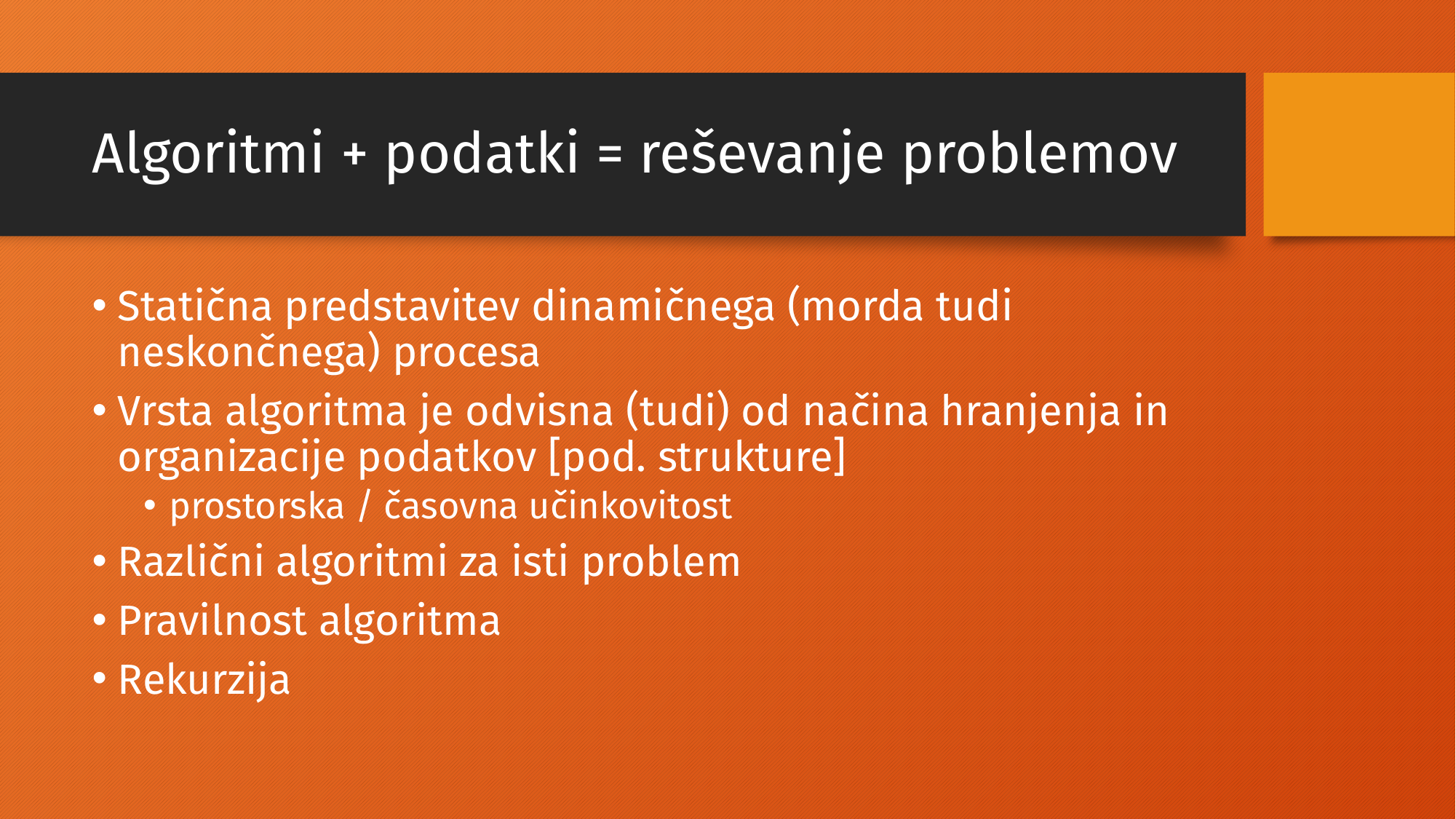

# Algoritmi + podatki = reševanje problemov
Statična predstavitev dinamičnega (morda tudi neskončnega) procesa
Vrsta algoritma je odvisna (tudi) od načina hranjenja in organizacije podatkov [pod. strukture]
prostorska / časovna učinkovitost
Različni algoritmi za isti problem
Pravilnost algoritma
Rekurzija